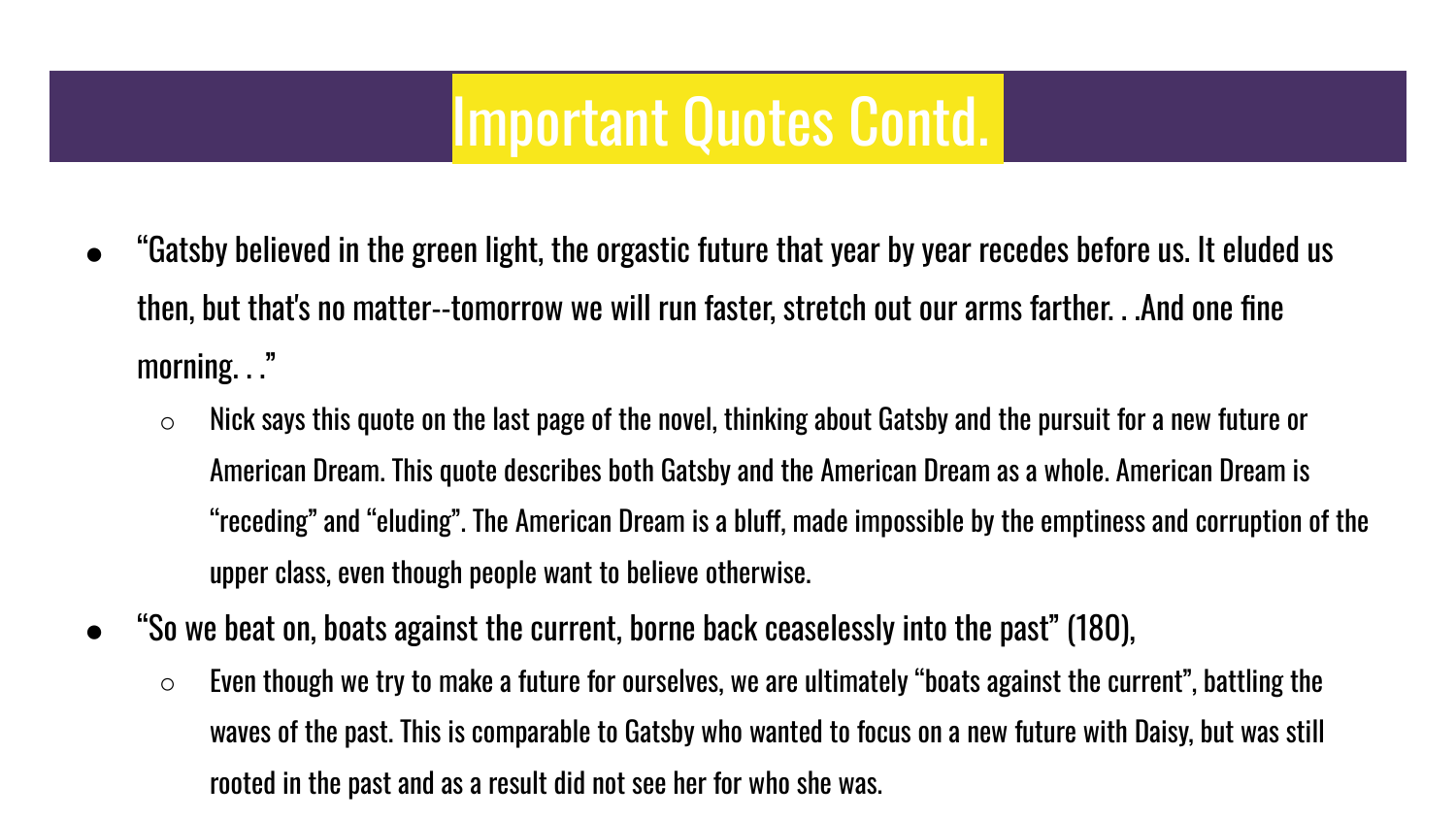

# Important Quotes Contd.
“Gatsby believed in the green light, the orgastic future that year by year recedes before us. It eluded us then, but that's no matter--tomorrow we will run faster, stretch out our arms farther. . .And one fine morning. . .”
Nick says this quote on the last page of the novel, thinking about Gatsby and the pursuit for a new future or American Dream. This quote describes both Gatsby and the American Dream as a whole. American Dream is “receding” and “eluding”. The American Dream is a bluff, made impossible by the emptiness and corruption of the upper class, even though people want to believe otherwise.
“So we beat on, boats against the current, borne back ceaselessly into the past” (180),
Even though we try to make a future for ourselves, we are ultimately “boats against the current”, battling the waves of the past. This is comparable to Gatsby who wanted to focus on a new future with Daisy, but was still rooted in the past and as a result did not see her for who she was.